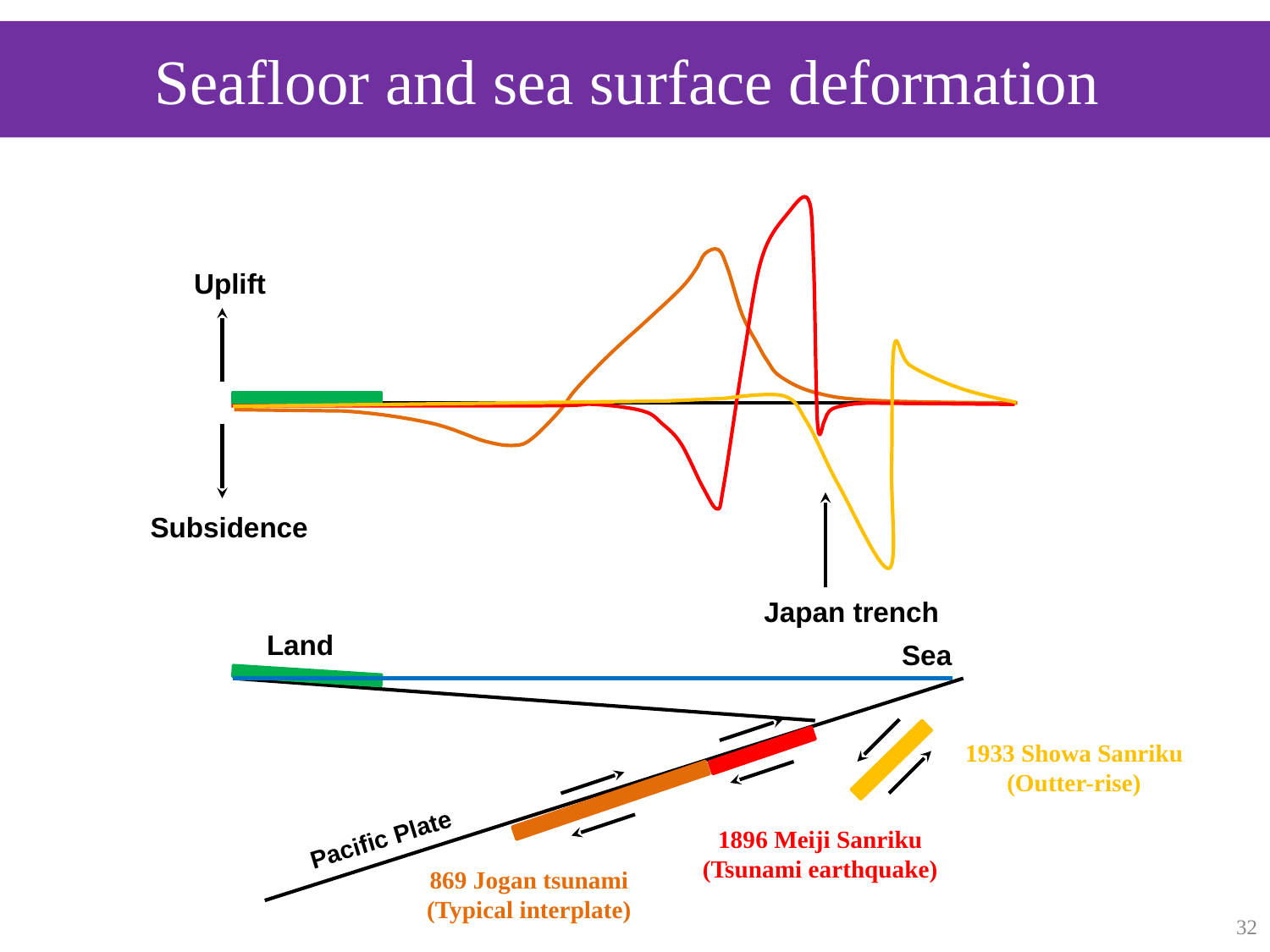

Seafloor and sea surface deformation

Uplift

Subsidence
Japan trench
Land
Sea

1933 Showa Sanriku
(Outter-rise)

Pacific Plate
1896 Meiji Sanriku
(Tsunami earthquake)
869 Jogan tsunami
(Typical interplate)
32